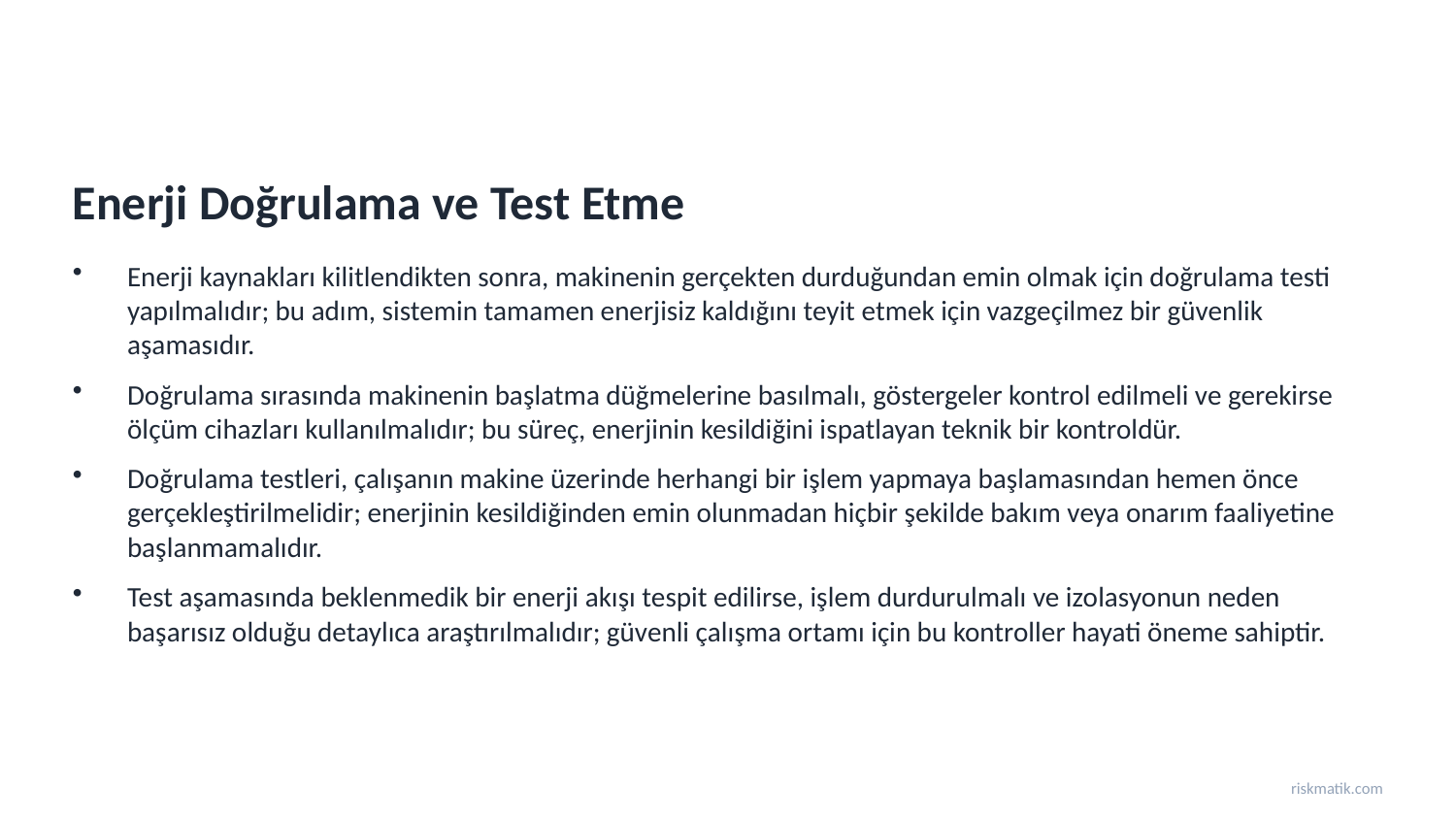

Enerji Doğrulama ve Test Etme
Enerji kaynakları kilitlendikten sonra, makinenin gerçekten durduğundan emin olmak için doğrulama testi yapılmalıdır; bu adım, sistemin tamamen enerjisiz kaldığını teyit etmek için vazgeçilmez bir güvenlik aşamasıdır.
Doğrulama sırasında makinenin başlatma düğmelerine basılmalı, göstergeler kontrol edilmeli ve gerekirse ölçüm cihazları kullanılmalıdır; bu süreç, enerjinin kesildiğini ispatlayan teknik bir kontroldür.
Doğrulama testleri, çalışanın makine üzerinde herhangi bir işlem yapmaya başlamasından hemen önce gerçekleştirilmelidir; enerjinin kesildiğinden emin olunmadan hiçbir şekilde bakım veya onarım faaliyetine başlanmamalıdır.
Test aşamasında beklenmedik bir enerji akışı tespit edilirse, işlem durdurulmalı ve izolasyonun neden başarısız olduğu detaylıca araştırılmalıdır; güvenli çalışma ortamı için bu kontroller hayati öneme sahiptir.
riskmatik.com